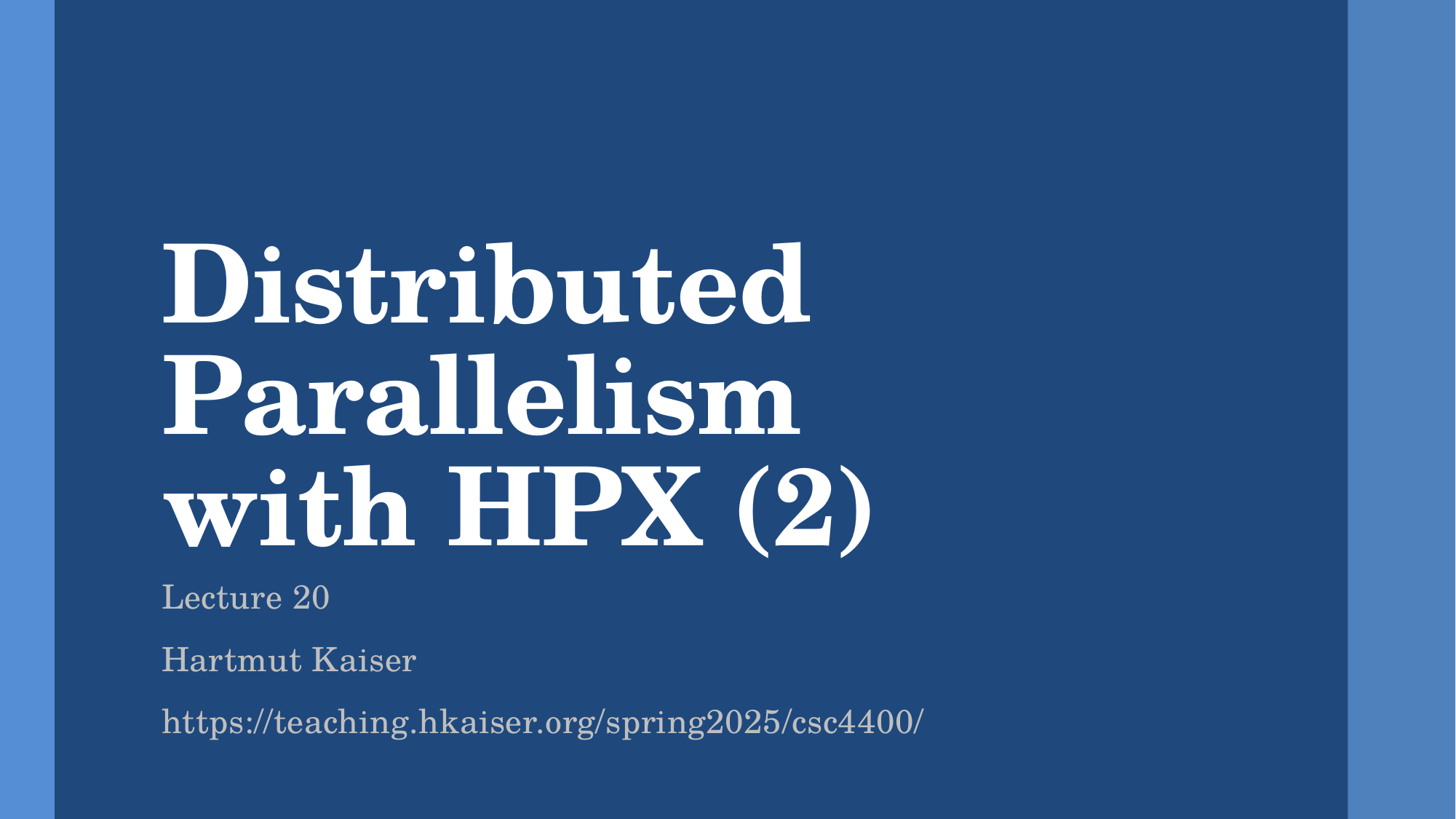

# Distributed Parallelism with HPX (2)
Lecture 20
Hartmut Kaiser
https://teaching.hkaiser.org/spring2025/csc4400/